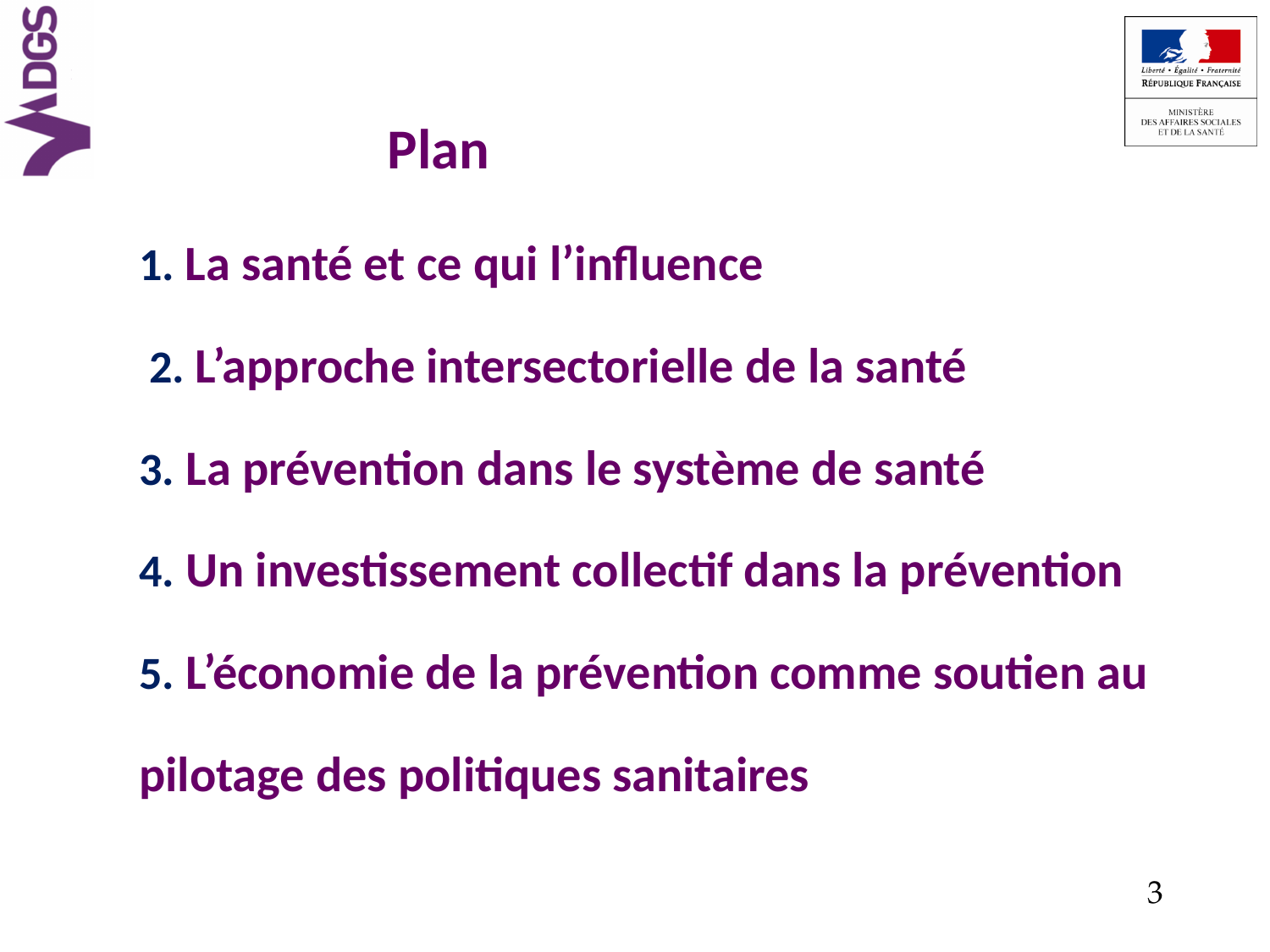

Plan
# 1. La santé et ce qui l’influence 2. L’approche intersectorielle de la santé 3. La prévention dans le système de santé 4. Un investissement collectif dans la prévention 5. L’économie de la prévention comme soutien au pilotage des politiques sanitaires